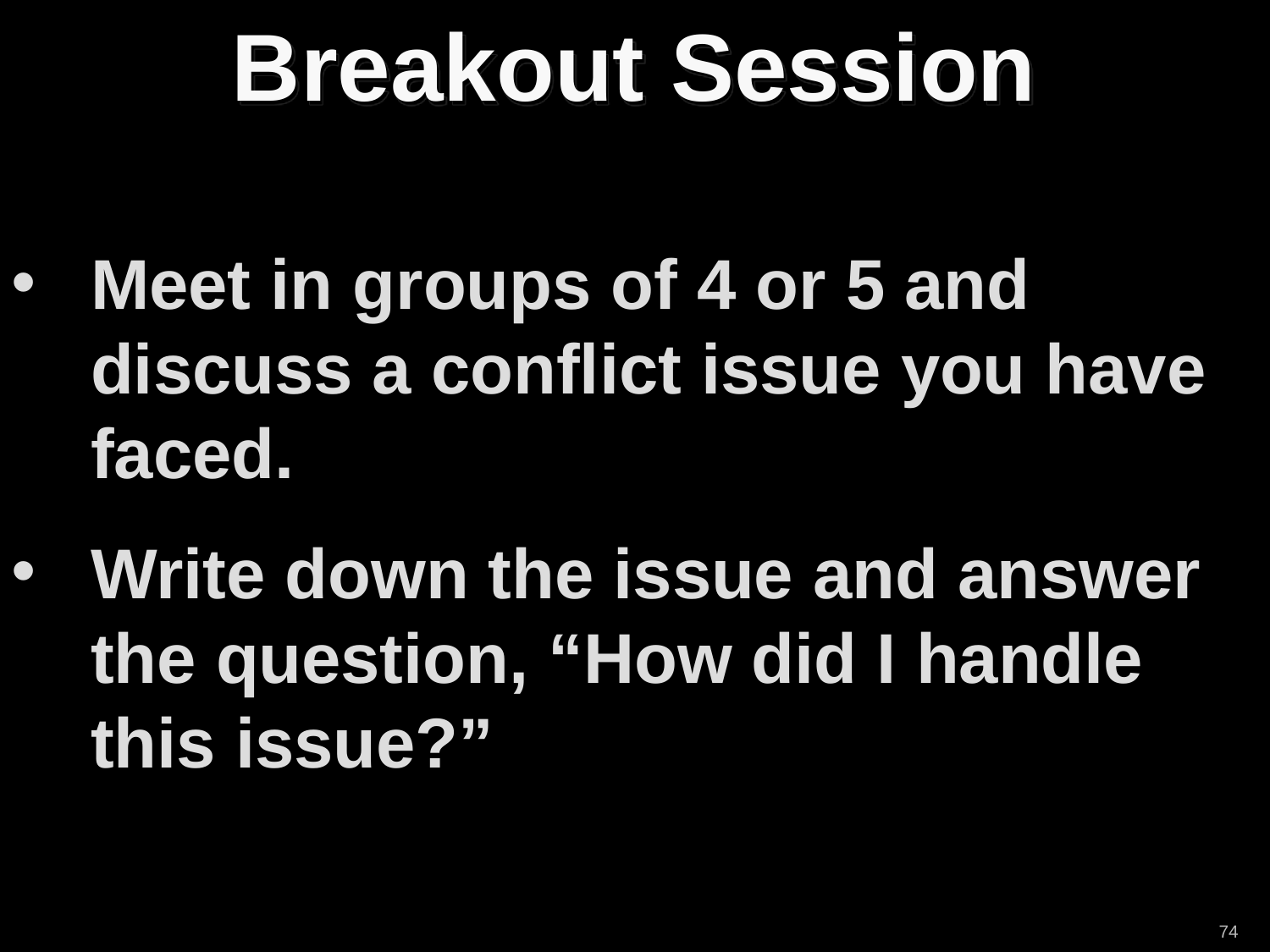

Breakout Session
Meet in groups of 4 or 5 and discuss a conflict issue you have faced.
Write down the issue and answer the question, “How did I handle this issue?”

74